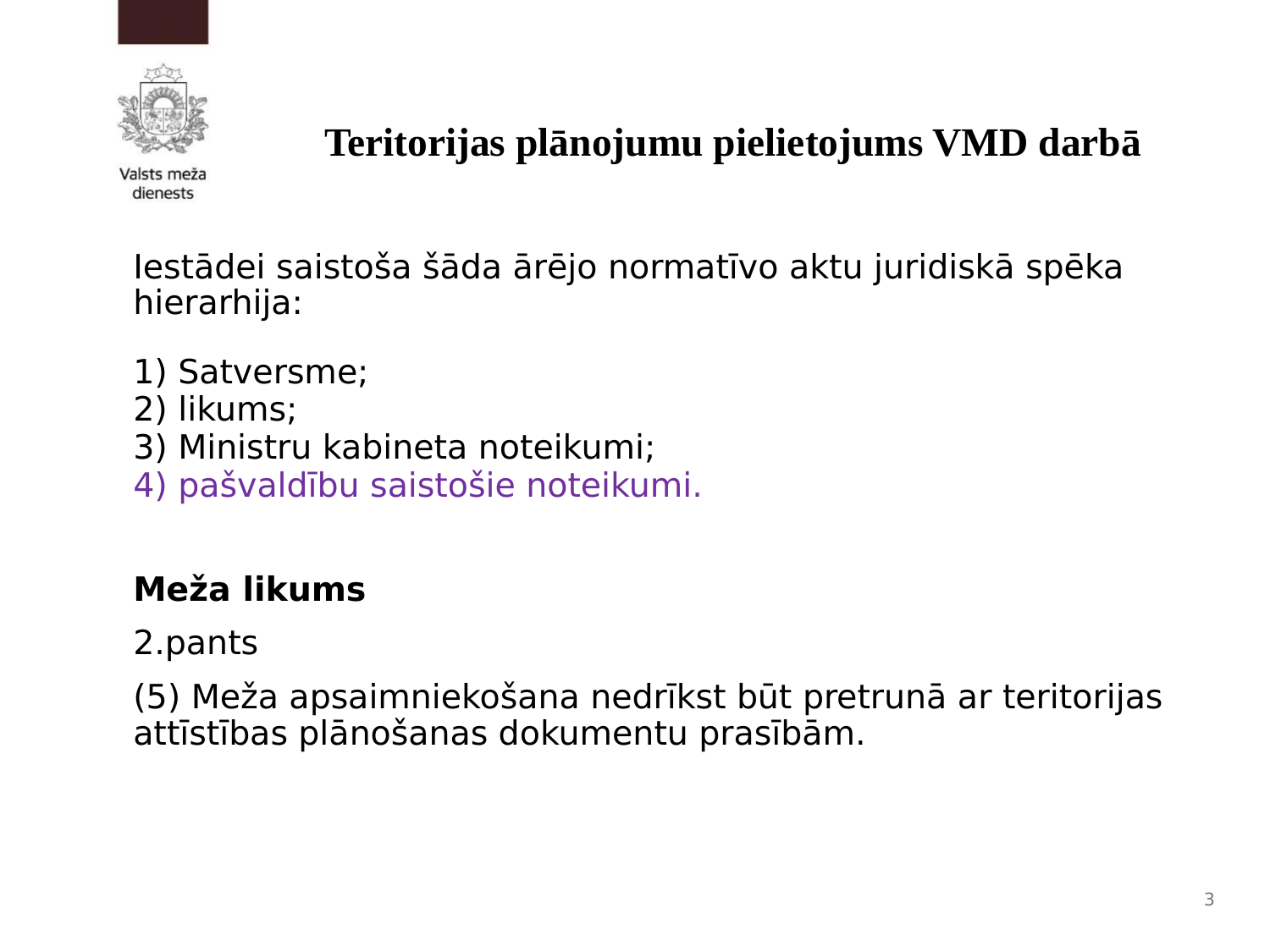

# Teritorijas plānojumu pielietojums VMD darbā
Iestādei saistoša šāda ārējo normatīvo aktu juridiskā spēka hierarhija:

1) Satversme;
2) likums;
3) Ministru kabineta noteikumi;
4) pašvaldību saistošie noteikumi.

Meža likums
2.pants
(5) Meža apsaimniekošana nedrīkst būt pretrunā ar teritorijas attīstības plānošanas dokumentu prasībām.

3